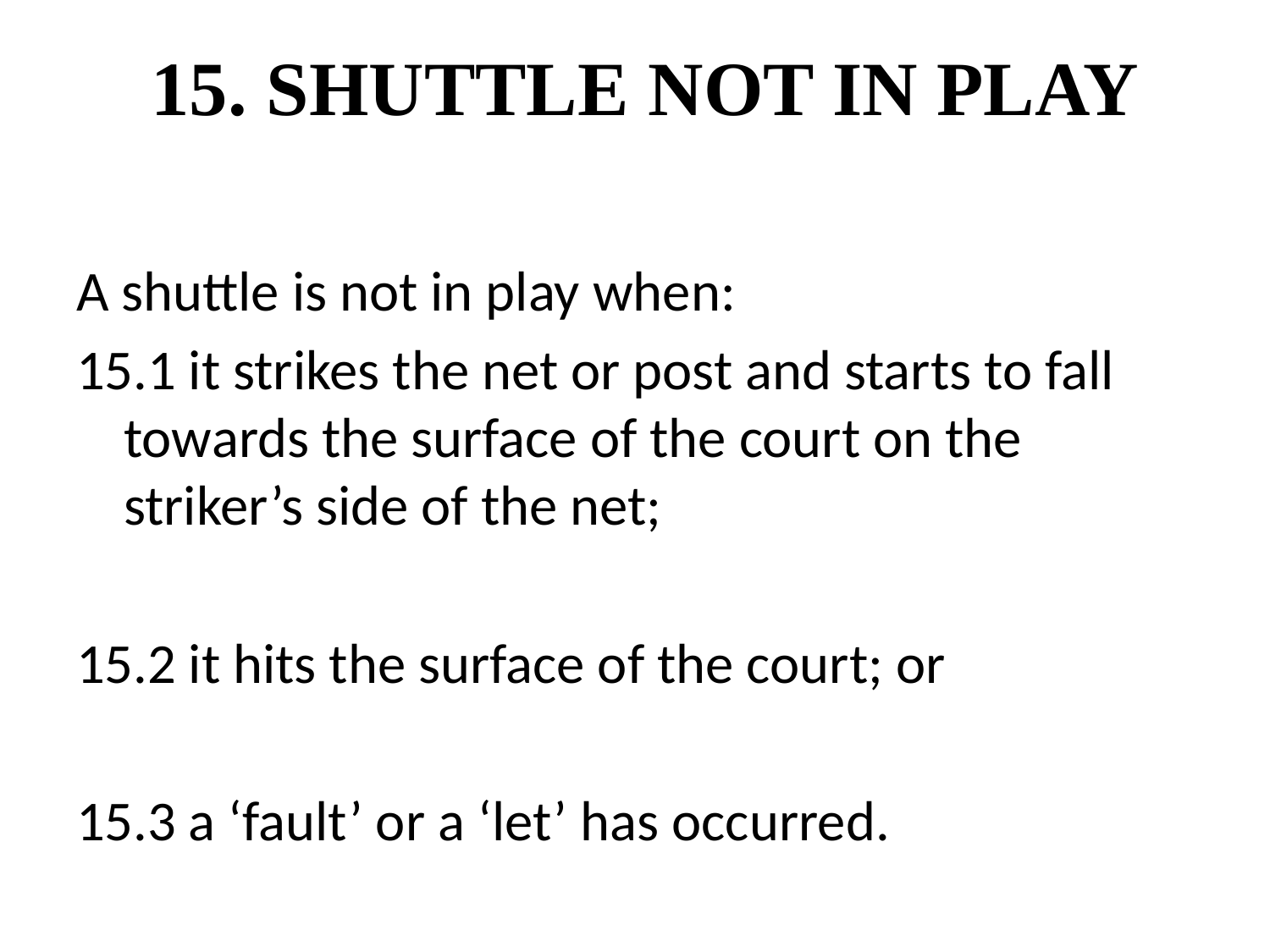

# 15. SHUTTLE NOT IN PLAY

A shuttle is not in play when:
15.1 it strikes the net or post and starts to fall towards the surface of the court on the striker’s side of the net;

15.2 it hits the surface of the court; or

15.3 a ‘fault’ or a ‘let’ has occurred.